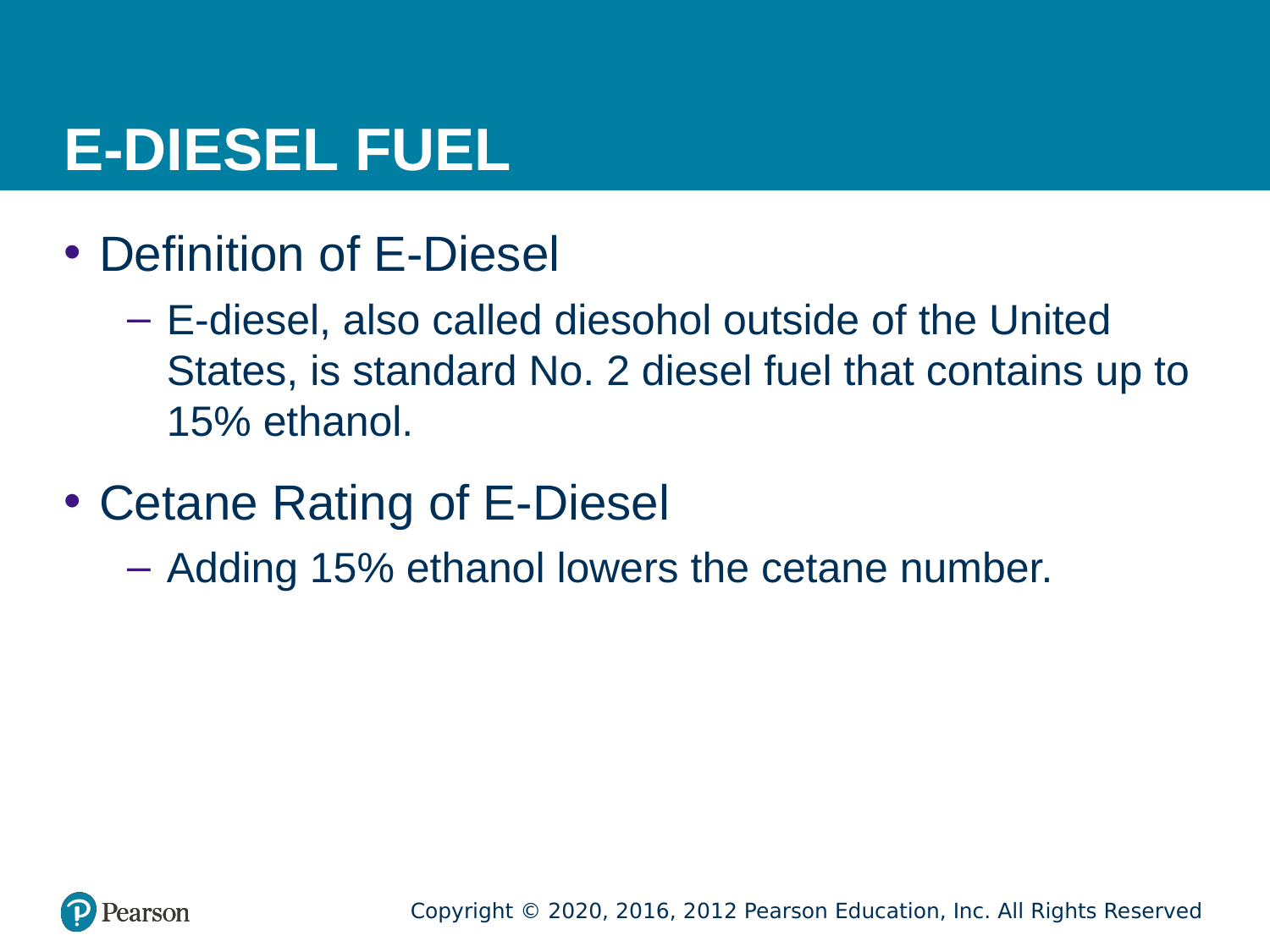

# E-DIESEL FUEL
Definition of E-Diesel
E-diesel, also called diesohol outside of the United States, is standard No. 2 diesel fuel that contains up to 15% ethanol.
Cetane Rating of E-Diesel
Adding 15% ethanol lowers the cetane number.